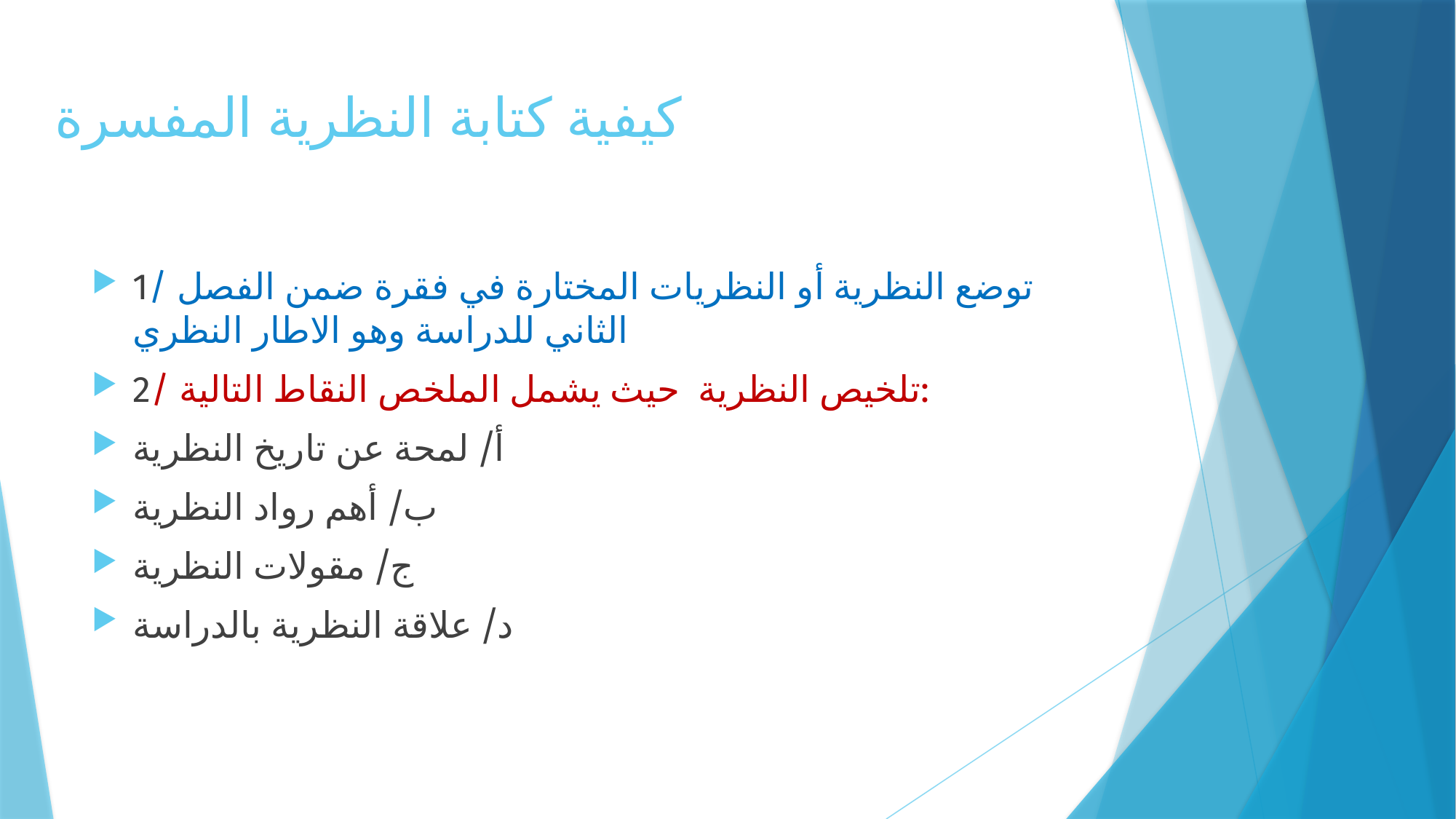

# كيفية كتابة النظرية المفسرة
1/ توضع النظرية أو النظريات المختارة في فقرة ضمن الفصل الثاني للدراسة وهو الاطار النظري
2/ تلخيص النظرية  حيث يشمل الملخص النقاط التالية:
أ/ لمحة عن تاريخ النظرية
ب/ أهم رواد النظرية
ج/ مقولات النظرية
د/ علاقة النظرية بالدراسة